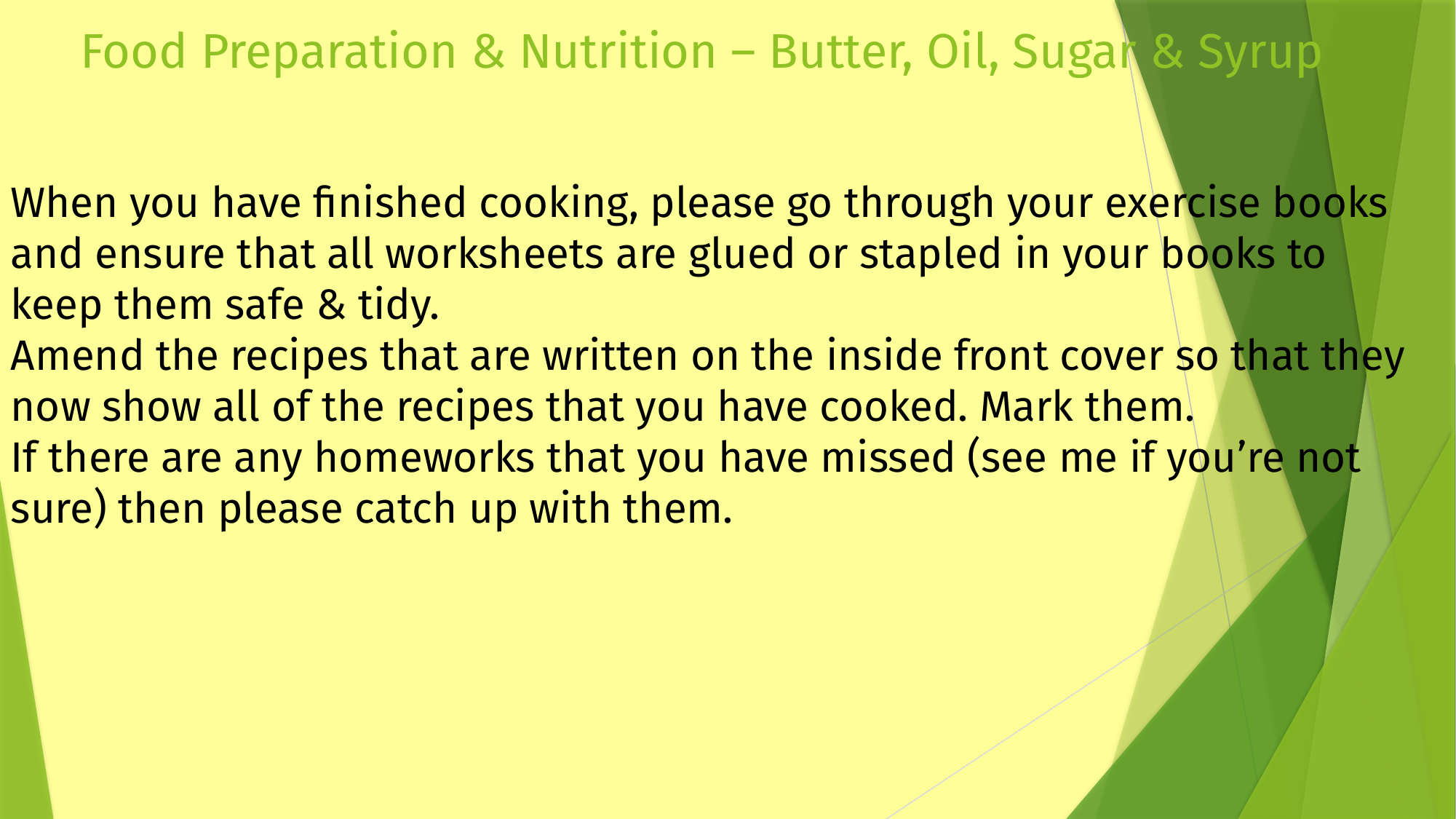

Food Preparation & Nutrition – Butter, Oil, Sugar & Syrup
When you have finished cooking, please go through your exercise books and ensure that all worksheets are glued or stapled in your books to keep them safe & tidy.
Amend the recipes that are written on the inside front cover so that they now show all of the recipes that you have cooked. Mark them.
If there are any homeworks that you have missed (see me if you’re not sure) then please catch up with them.